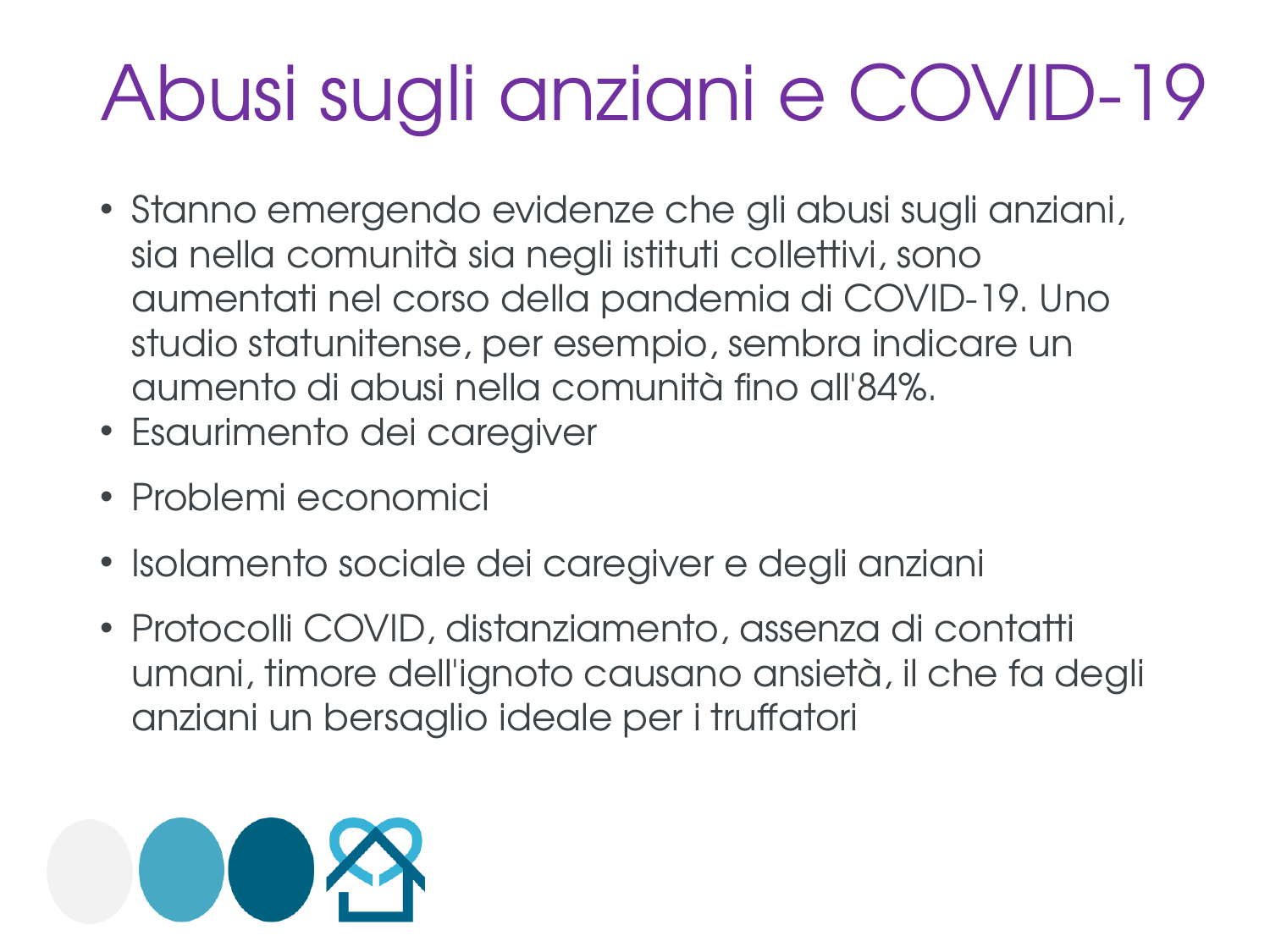

# Abusi sugli anziani e COVID-19
Stanno emergendo evidenze che gli abusi sugli anziani, sia nella comunità sia negli istituti collettivi, sono aumentati nel corso della pandemia di COVID-19. Uno studio statunitense, per esempio, sembra indicare un aumento di abusi nella comunità fino all'84%.
Esaurimento dei caregiver
Problemi economici
Isolamento sociale dei caregiver e degli anziani
Protocolli COVID, distanziamento, assenza di contatti umani, timore dell'ignoto causano ansietà, il che fa degli anziani un bersaglio ideale per i truffatori